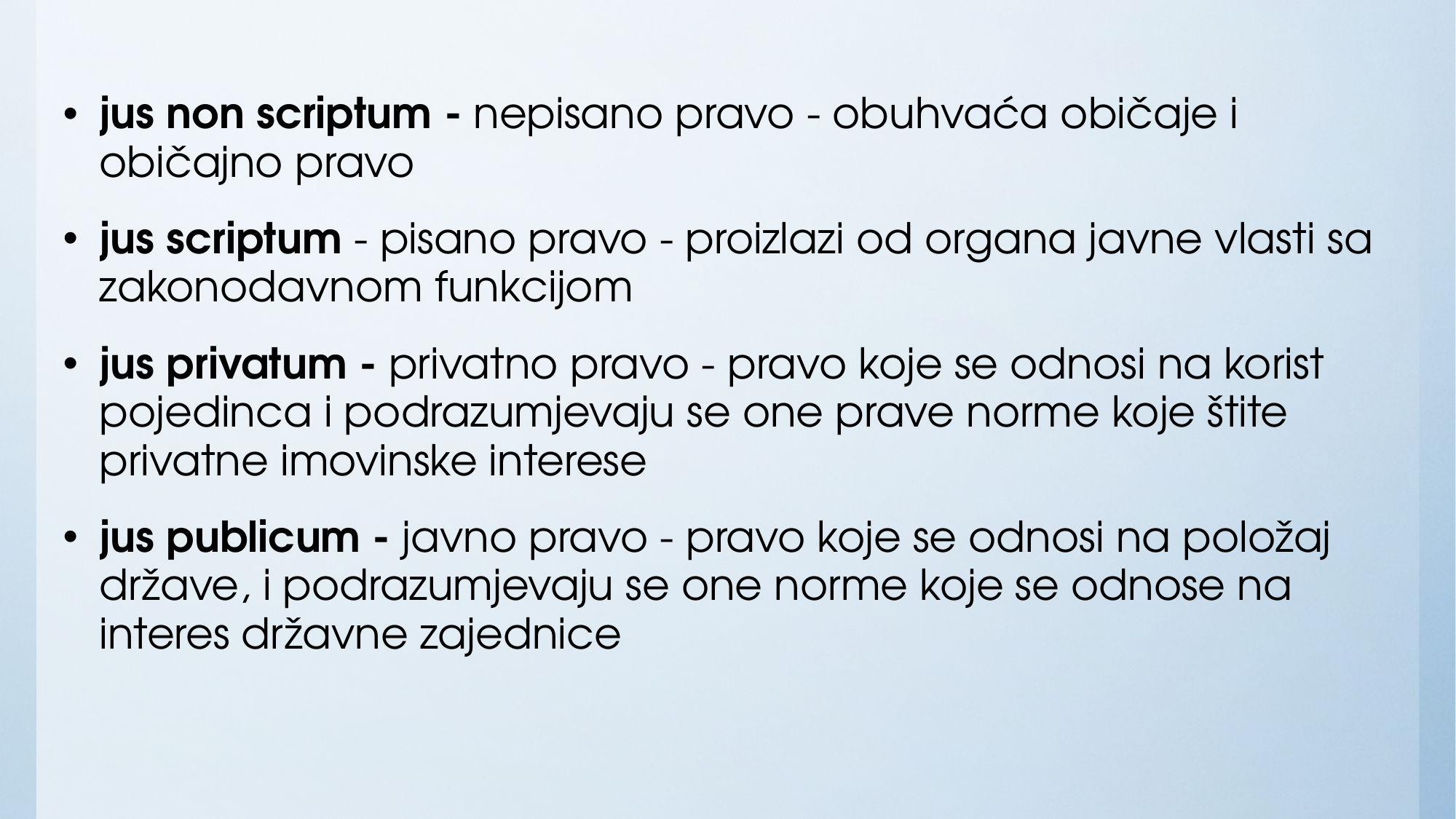

#
jus non scriptum - nepisano pravo - obuhvaća običaje i običajno pravo
jus scriptum - pisano pravo - proizlazi od organa javne vlasti sa zakonodavnom funkcijom
jus privatum - privatno pravo - pravo koje se odnosi na korist pojedinca i podrazumjevaju se one prave norme koje štite privatne imovinske interese
jus publicum - javno pravo - pravo koje se odnosi na položaj države, i podrazumjevaju se one norme koje se odnose na interes državne zajednice